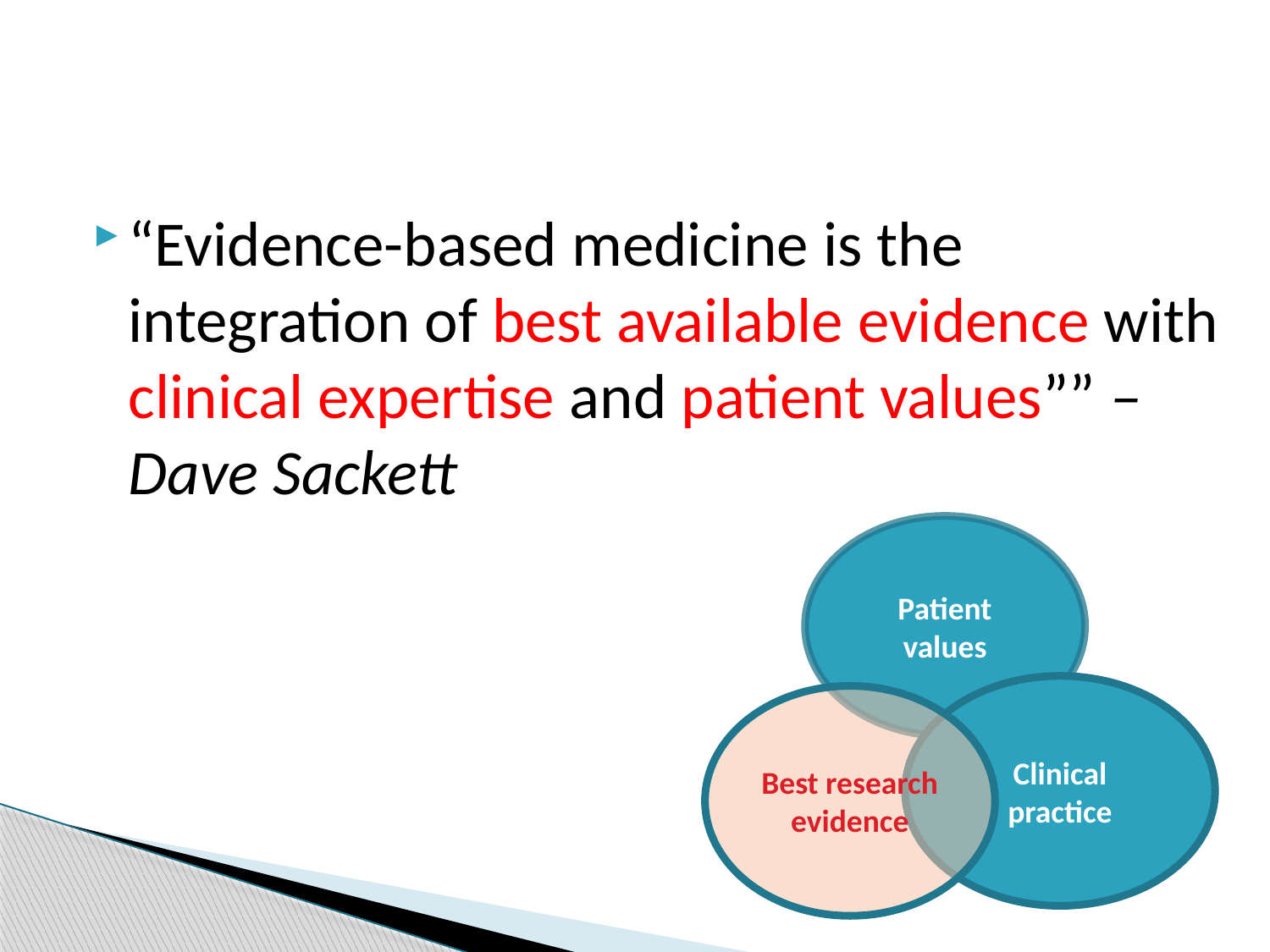

#
“Evidence-based medicine is the integration of best available evidence with clinical expertise and patient values”” – Dave Sackett
Patient values
Clinical practice
Best research evidence